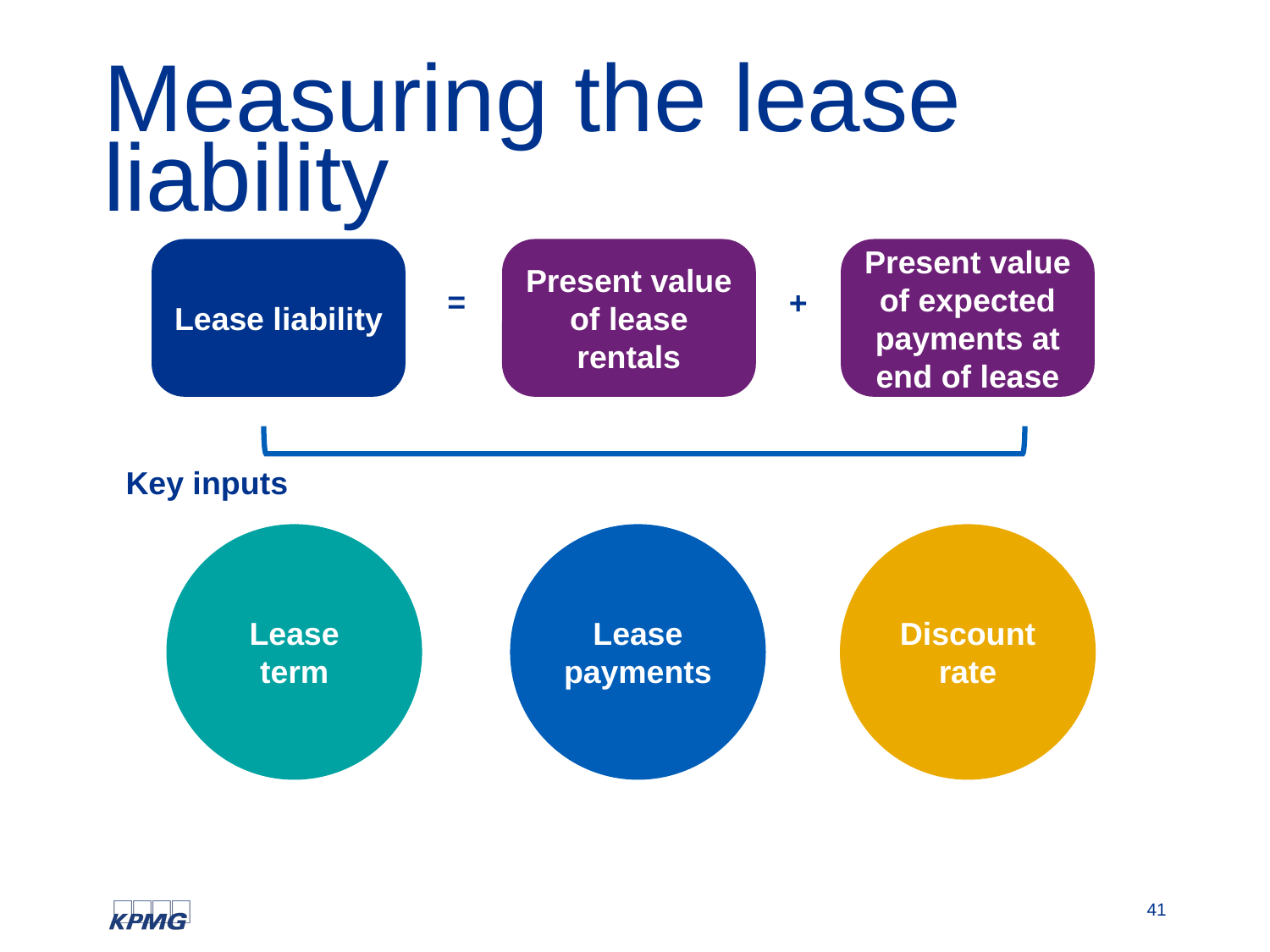

# Measuring the lease liability
Lease liability
Present value of lease rentals
Present value of expected payments at end of lease
=
+
Key inputs
Lease term
Lease payments
Discount rate